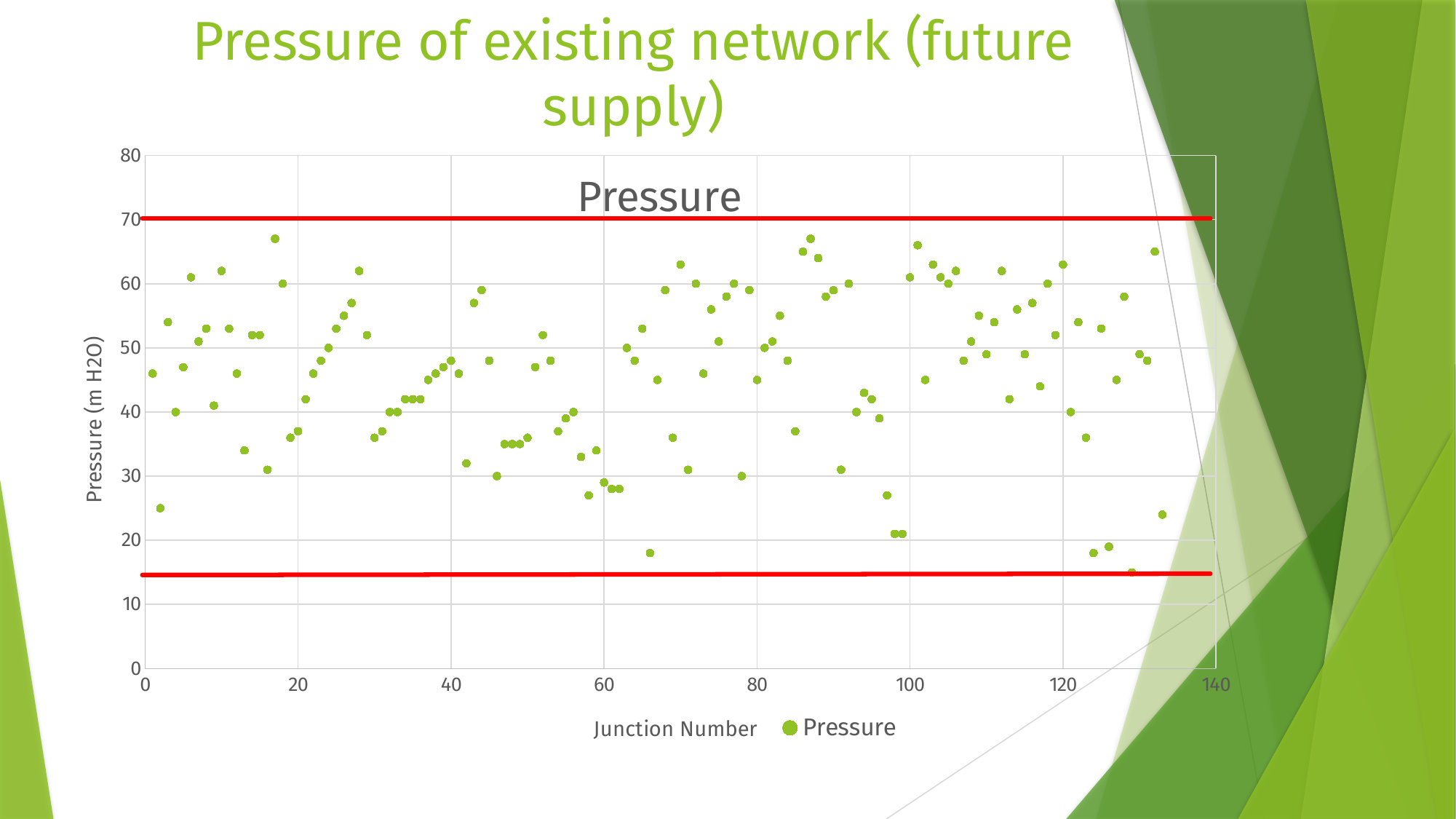

# Pressure of existing network (future supply)

### Chart: Pressure

| Category |  |
|---|---|